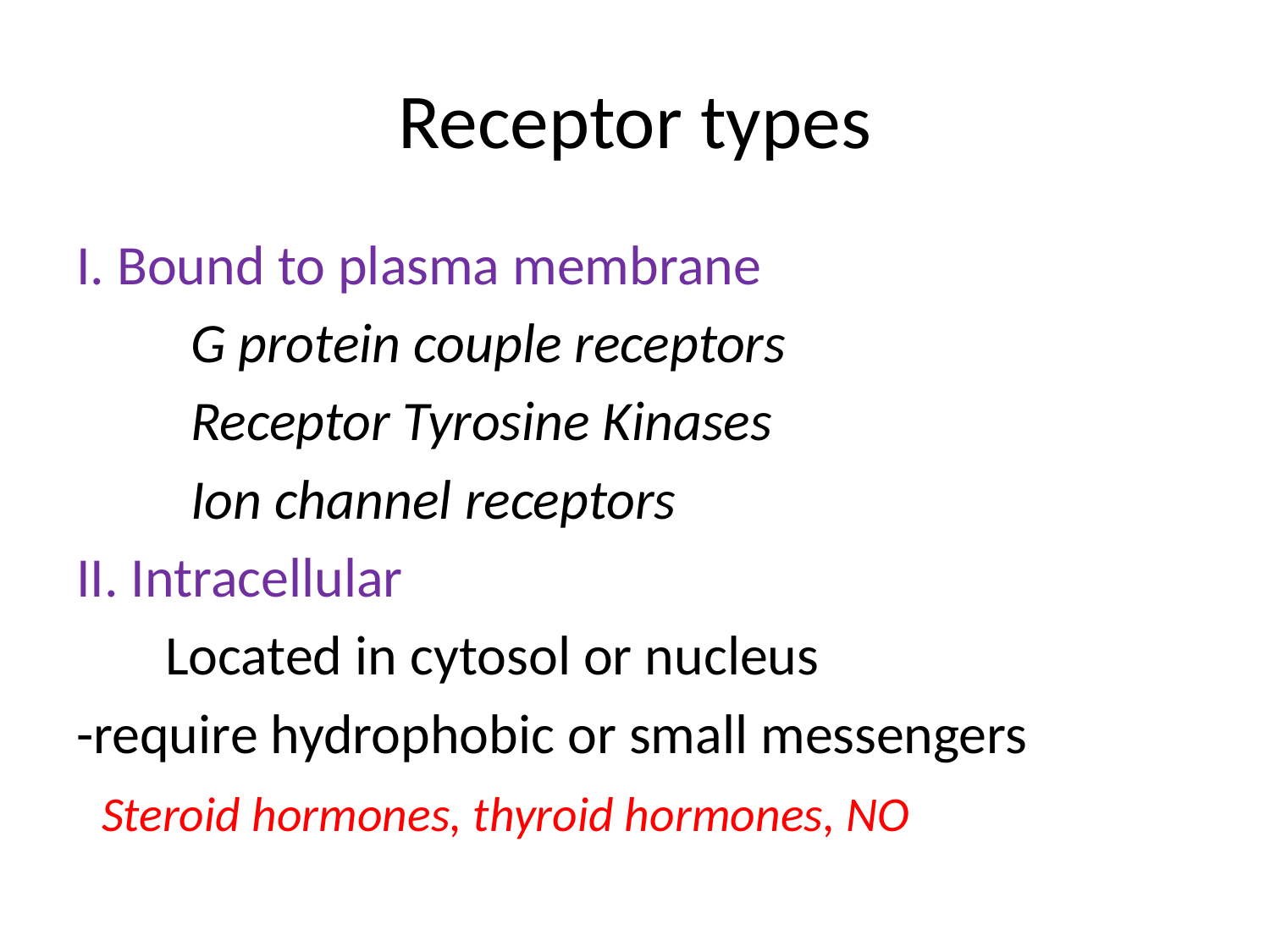

# Receptor types
I. Bound to plasma membrane
         G protein couple receptors
         Receptor Tyrosine Kinases
         Ion channel receptors
II. Intracellular
       Located in cytosol or nucleus
-require hydrophobic or small messengers
  Steroid hormones, thyroid hormones, NO